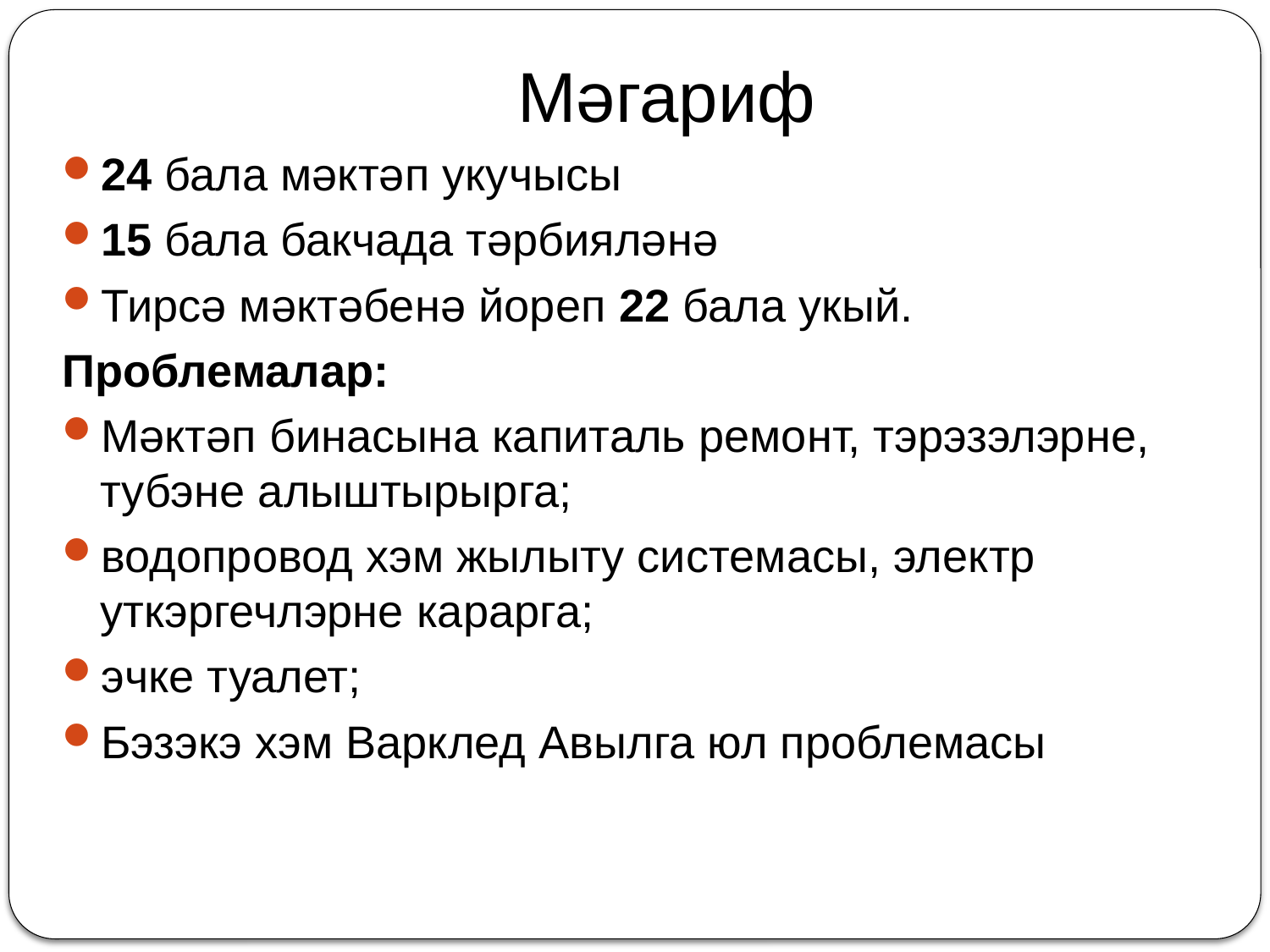

# Мәгариф
24 бала мәктәп укучысы
15 бала бакчада тәрбияләнә
Тирсә мәктәбенә йореп 22 бала укый.
Проблемалар:
Мәктәп бинасына капиталь ремонт, тэрэзэлэрне, тубэне алыштырырга;
водопровод хэм жылыту системасы, электр уткэргечлэрне карарга;
эчке туалет;
Бэзэкэ хэм Варклед Авылга юл проблемасы